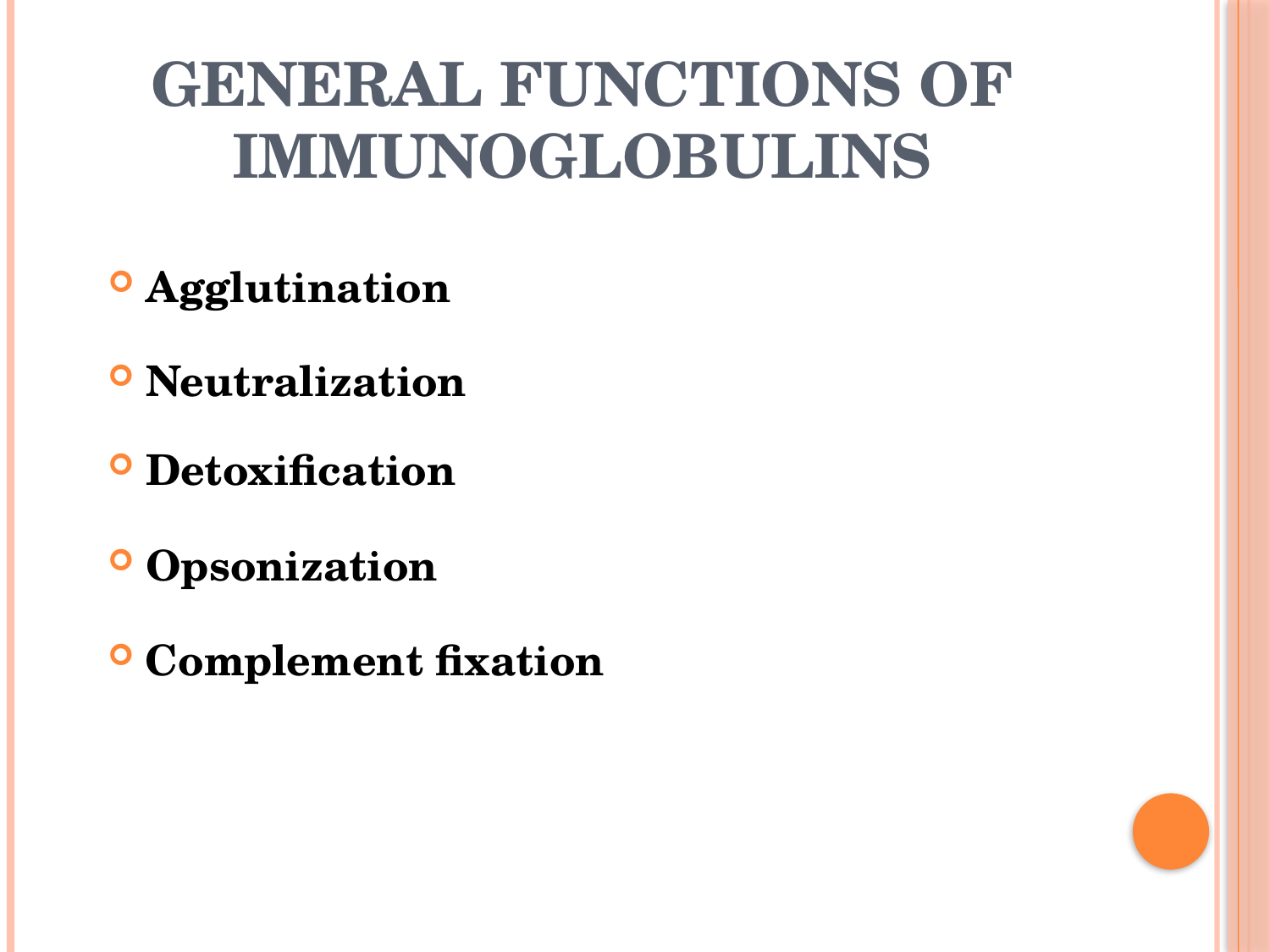

# General Functions of Immunoglobulins
Agglutination
Neutralization
Detoxification
Opsonization
Complement fixation